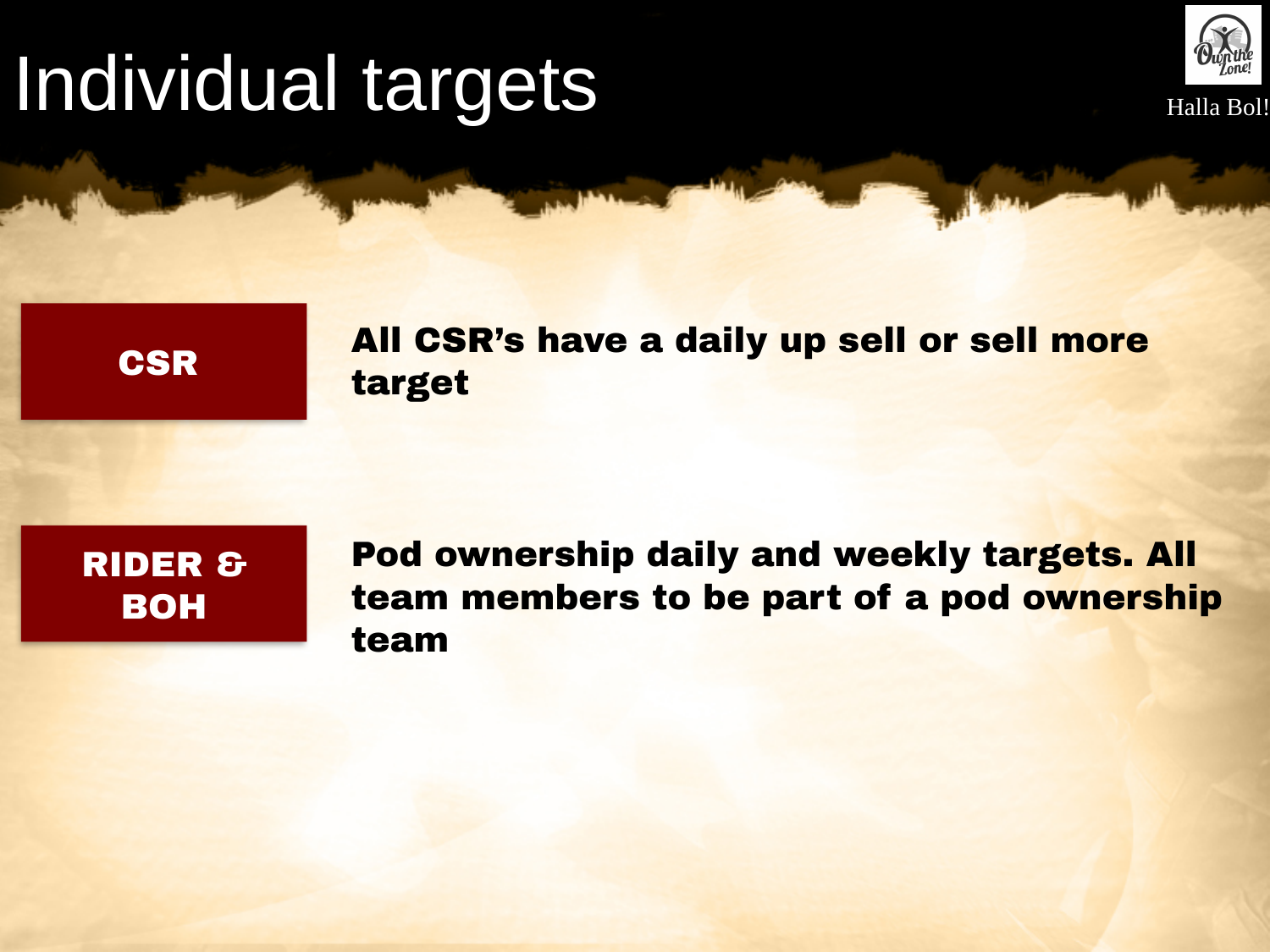

# Individual targets
CSR
All CSR’s have a daily up sell or sell more
target
RIDER & BOH
Pod ownership daily and weekly targets. All
team members to be part of a pod ownership
team